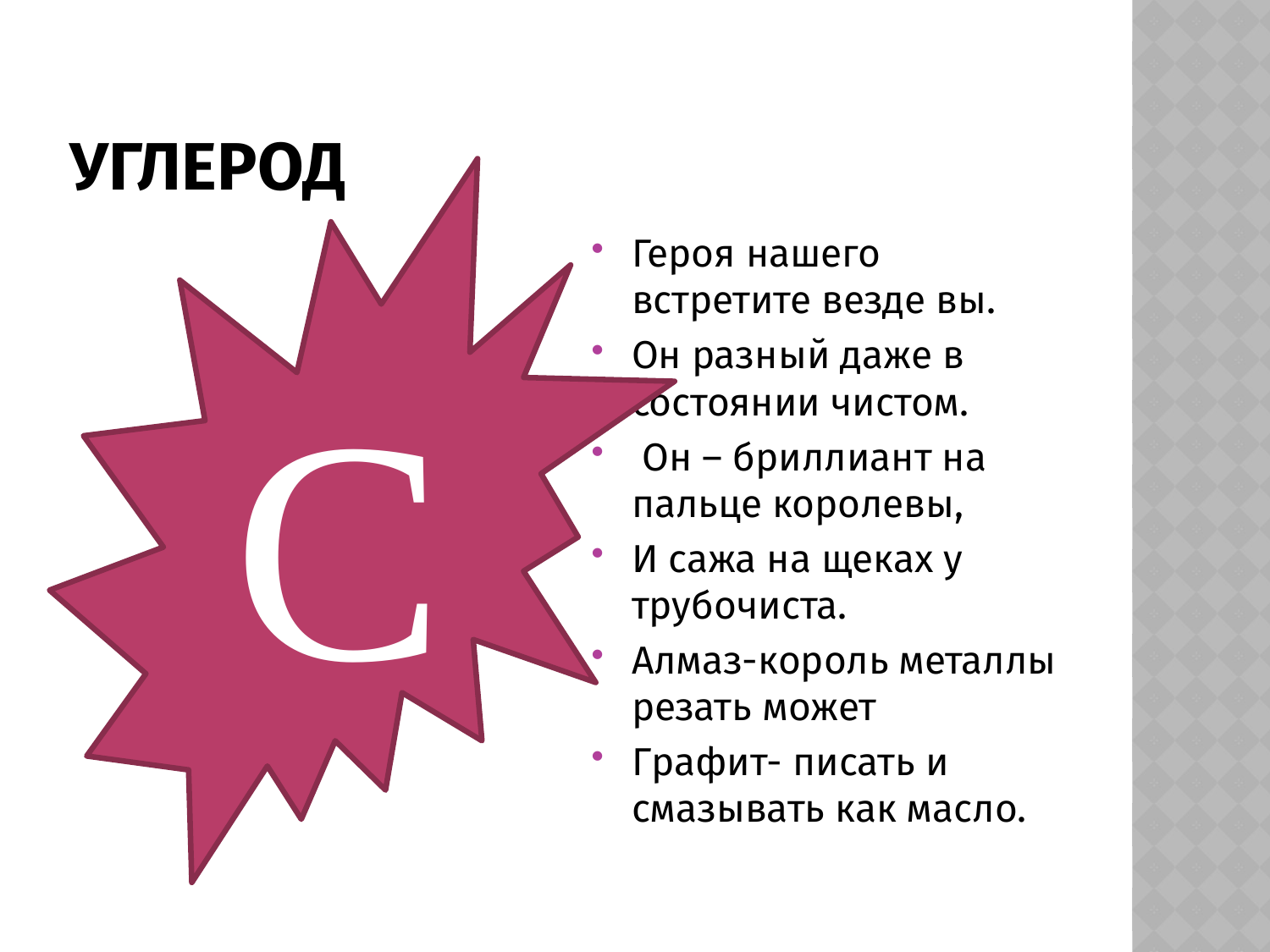

# Углерод
С

Героя нашего встретите везде вы.
Он разный даже в состоянии чистом.
 Он – бриллиант на пальце королевы,
И сажа на щеках у трубочиста.
Алмаз-король металлы резать может
Графит- писать и смазывать как масло.